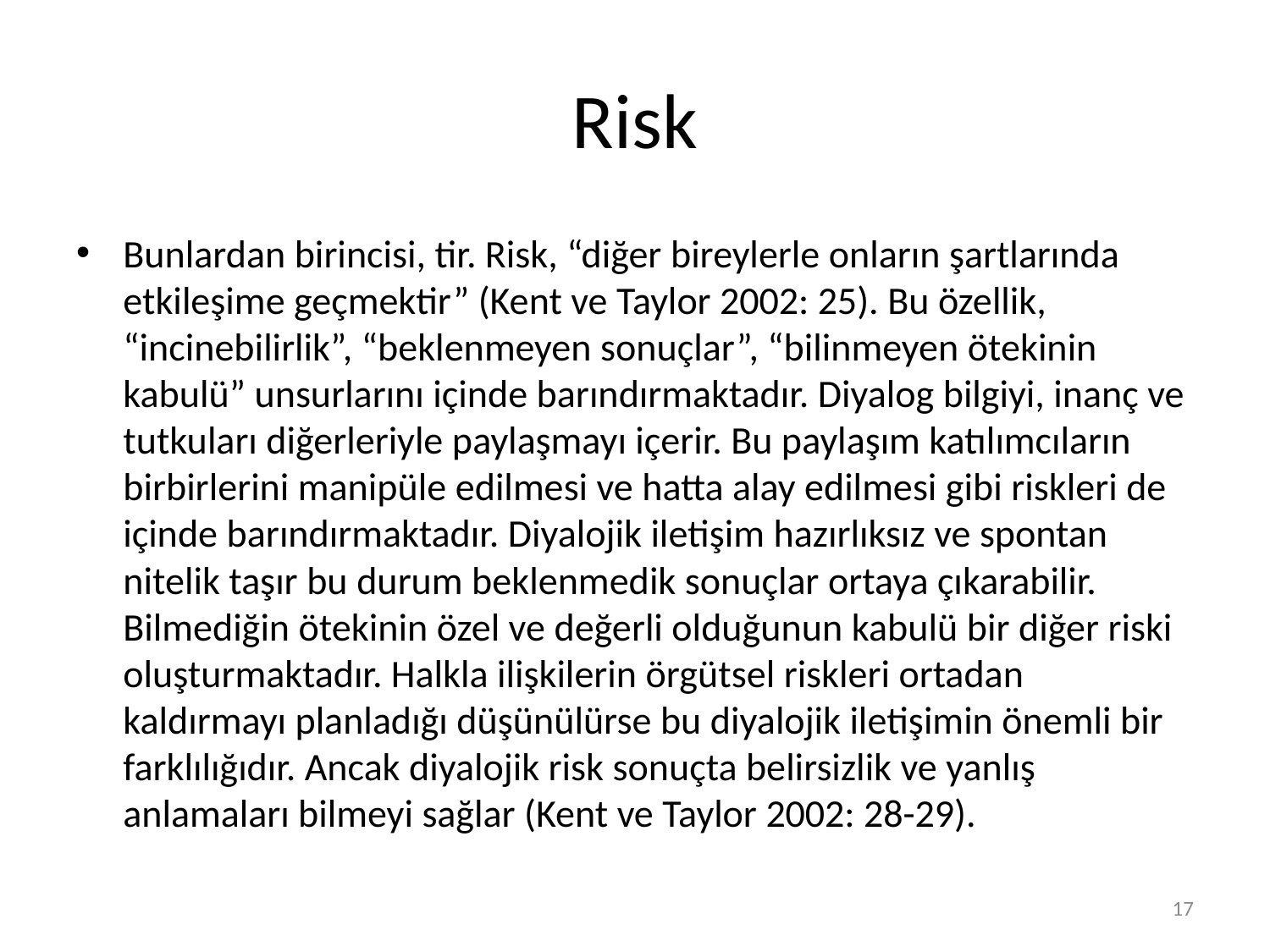

# Risk
Bunlardan birincisi, tir. Risk, “diğer bireylerle onların şartlarında etkileşime geçmektir” (Kent ve Taylor 2002: 25). Bu özellik, “incinebilirlik”, “beklenmeyen sonuçlar”, “bilinmeyen ötekinin kabulü” unsurlarını içinde barındırmaktadır. Diyalog bilgiyi, inanç ve tutkuları diğerleriyle paylaşmayı içerir. Bu paylaşım katılımcıların birbirlerini manipüle edilmesi ve hatta alay edilmesi gibi riskleri de içinde barındırmaktadır. Diyalojik iletişim hazırlıksız ve spontan nitelik taşır bu durum beklenmedik sonuçlar ortaya çıkarabilir. Bilmediğin ötekinin özel ve değerli olduğunun kabulü bir diğer riski oluşturmaktadır. Halkla ilişkilerin örgütsel riskleri ortadan kaldırmayı planladığı düşünülürse bu diyalojik iletişimin önemli bir farklılığıdır. Ancak diyalojik risk sonuçta belirsizlik ve yanlış anlamaları bilmeyi sağlar (Kent ve Taylor 2002: 28-29).
17